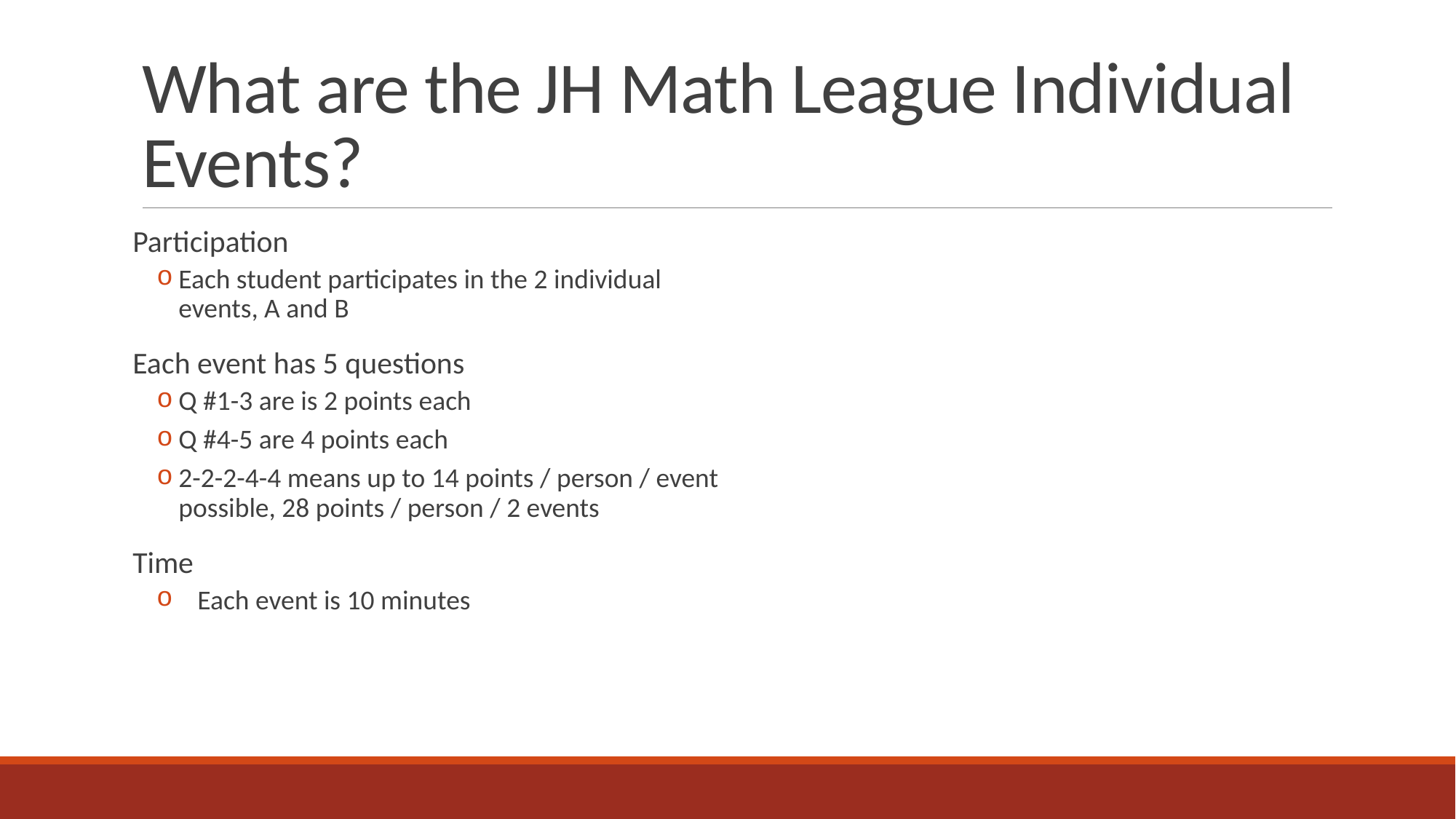

# What are the JH Math League Individual Events?
Participation
Each student participates in the 2 individual events, A and B
Each event has 5 questions
Q #1-3 are is 2 points each
Q #4-5 are 4 points each
2-2-2-4-4 means up to 14 points / person / event possible, 28 points / person / 2 events
Time
Each event is 10 minutes